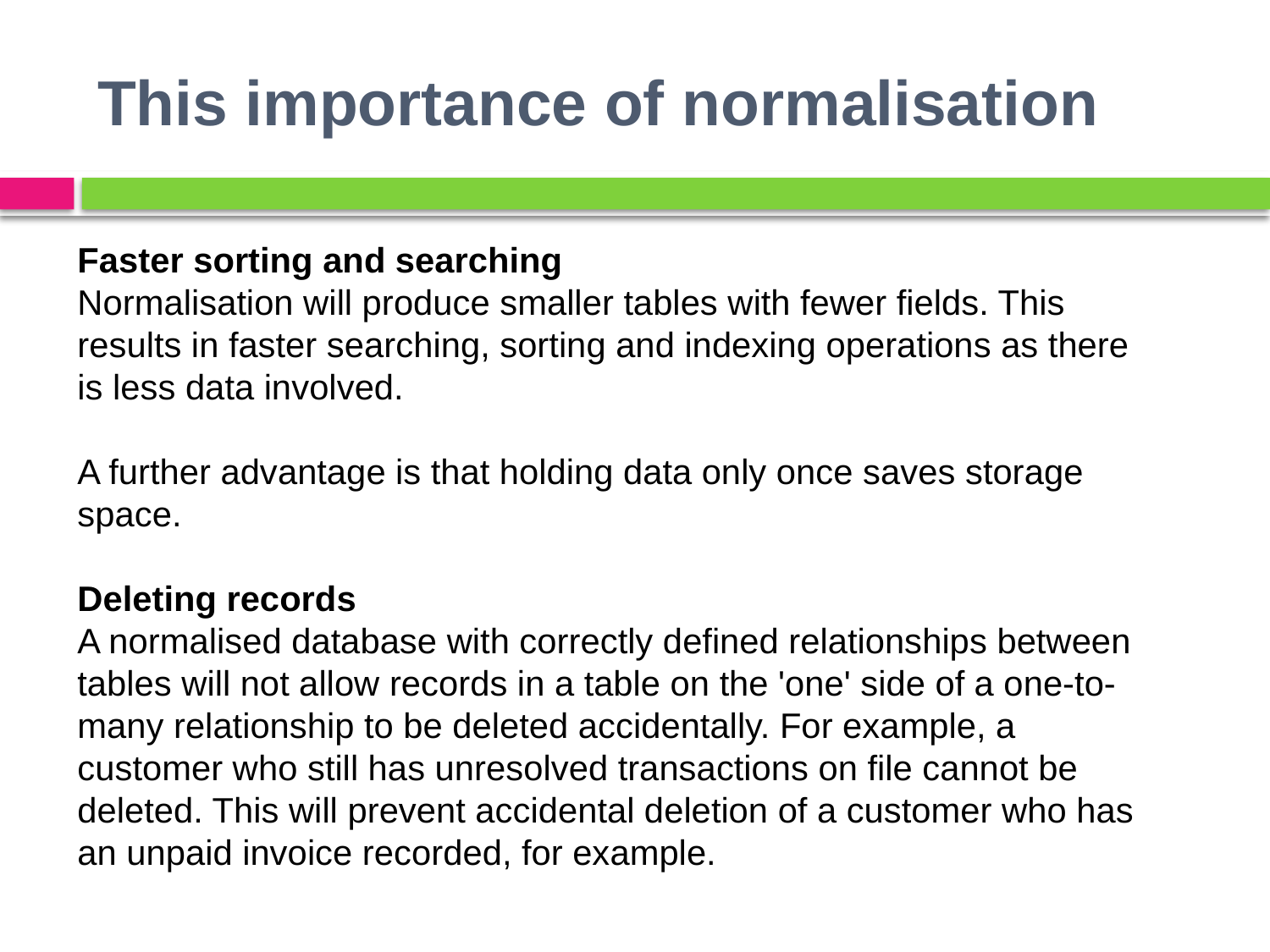

# This importance of normalisation
Faster sorting and searching
Normalisation will produce smaller tables with fewer fields. This results in faster searching, sorting and indexing operations as there is less data involved.

A further advantage is that holding data only once saves storage space.

Deleting records
A normalised database with correctly defined relationships between tables will not allow records in a table on the 'one' side of a one-to-many relationship to be deleted accidentally. For example, a customer who still has unresolved transactions on file cannot be deleted. This will prevent accidental deletion of a customer who has an unpaid invoice recorded, for example.